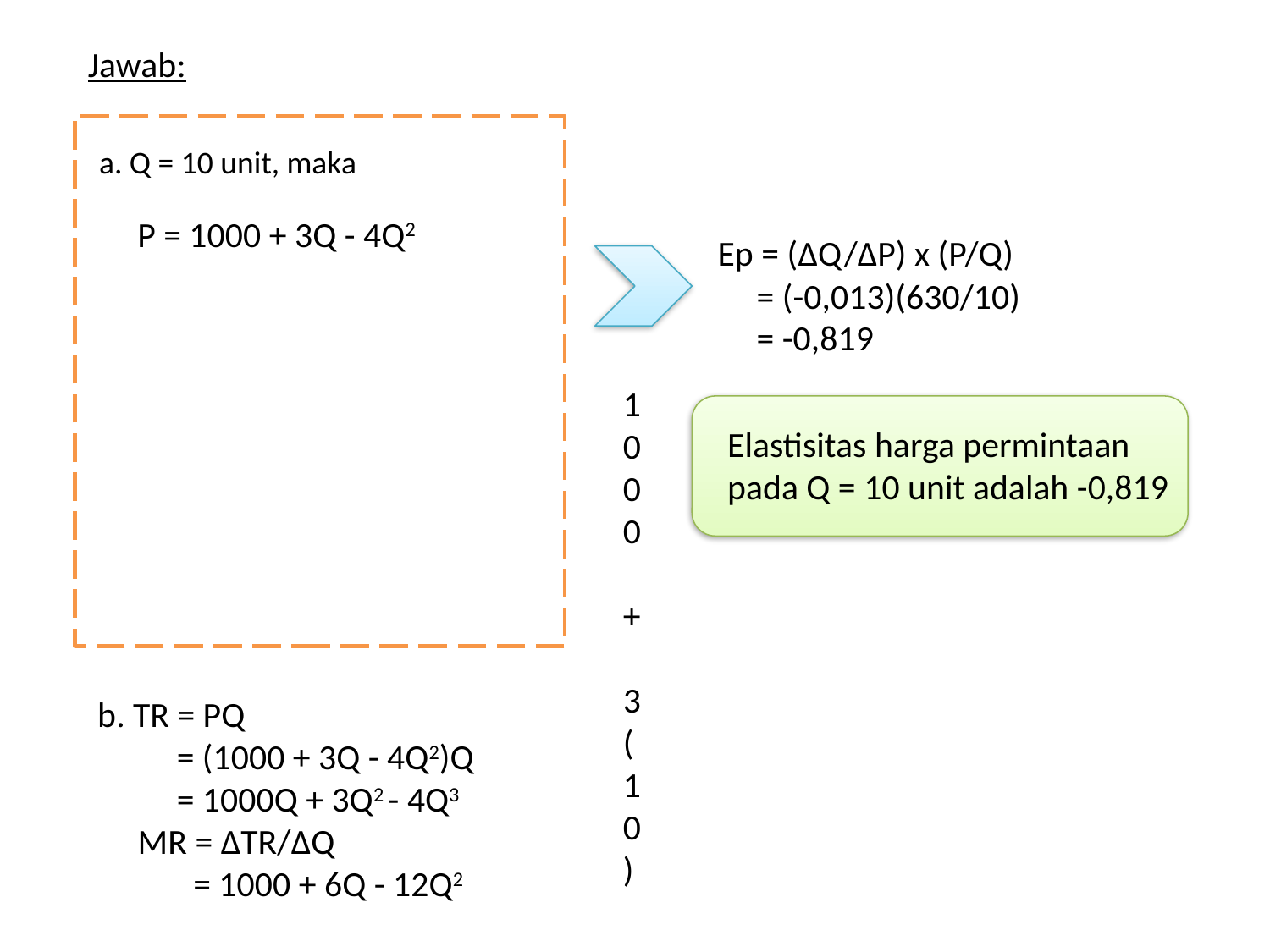

Jawab:

a. Q = 10 unit, maka
P = 1000 + 3Q - 4Q2
	= 1000 + 3(10) - 4(10)2
	= 630
ΔP/ΔQ = 3 - 8Q
ΔQ/ΔP = (ΔP/ΔQ)-1
	 = 1/(ΔP/ΔQ)
	= 1/(3 - 8Q)
	= 1/(3 - 8(10))
	= 1/-77
	= -0,013
Ep = (ΔQ/ΔP) x (P/Q)
	= (-0,013)(630/10)
	= -0,819

Elastisitas harga permintaan pada Q = 10 unit adalah -0,819
b. TR = PQ
	= (1000 + 3Q - 4Q2)Q
	= 1000Q + 3Q2 - 4Q3
     MR = ΔTR/ΔQ
	= 1000 + 6Q - 12Q2